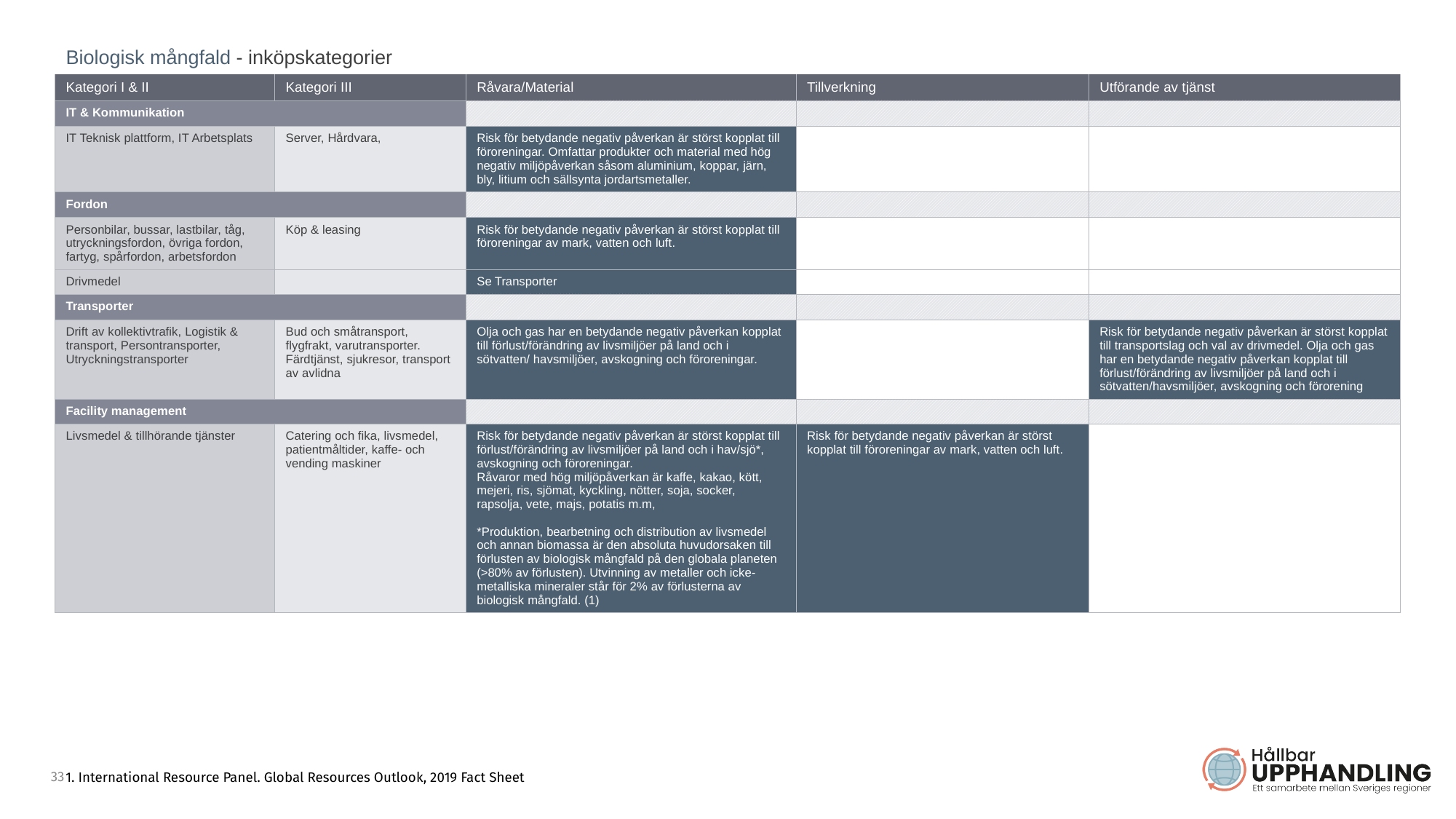

| Biologisk mångfald - inköpskategorier |  |  |  |  |
| --- | --- | --- | --- | --- |
| Kategori I & II | Kategori III | Råvara/Material | Tillverkning | Utförande av tjänst |
| IT & Kommunikation |  |  |  |  |
| IT Teknisk plattform, IT Arbetsplats | Server, Hårdvara, | Risk för betydande negativ påverkan är störst kopplat till föroreningar. Omfattar produkter och material med hög negativ miljöpåverkan såsom aluminium, koppar, järn, bly, litium och sällsynta jordartsmetaller. |  |  |
| Fordon |  |  |  |  |
| Personbilar, bussar, lastbilar, tåg, utryckningsfordon, övriga fordon, fartyg, spårfordon, arbetsfordon | Köp & leasing | Risk för betydande negativ påverkan är störst kopplat till föroreningar av mark, vatten och luft. |  |  |
| Drivmedel |  | Se Transporter |  |  |
| Transporter |  |  |  |  |
| Drift av kollektivtrafik, Logistik & transport, Persontransporter, Utryckningstransporter | Bud och småtransport, flygfrakt, varutransporter. Färdtjänst, sjukresor, transport av avlidna | Olja och gas har en betydande negativ påverkan kopplat till förlust/förändring av livsmiljöer på land och i sötvatten/ havsmiljöer, avskogning och föroreningar. |  | Risk för betydande negativ påverkan är störst kopplat till transportslag och val av drivmedel. Olja och gas har en betydande negativ påverkan kopplat till förlust/förändring av livsmiljöer på land och i sötvatten/havsmiljöer, avskogning och förorening |
| Facility management |  |  |  |  |
| Livsmedel & tillhörande tjänster | Catering och fika, livsmedel, patientmåltider, kaffe- och vending maskiner | Risk för betydande negativ påverkan är störst kopplat till förlust/förändring av livsmiljöer på land och i hav/sjö\*, avskogning och föroreningar. Råvaror med hög miljöpåverkan är kaffe, kakao, kött, mejeri, ris, sjömat, kyckling, nötter, soja, socker, rapsolja, vete, majs, potatis m.m, \*Produktion, bearbetning och distribution av livsmedel och annan biomassa är den absoluta huvudorsaken till förlusten av biologisk mångfald på den globala planeten (>80% av förlusten). Utvinning av metaller och icke-metalliska mineraler står för 2% av förlusterna av biologisk mångfald. (1) | Risk för betydande negativ påverkan är störst kopplat till föroreningar av mark, vatten och luft. |  |
33
1. International Resource Panel. Global Resources Outlook, 2019 Fact Sheet